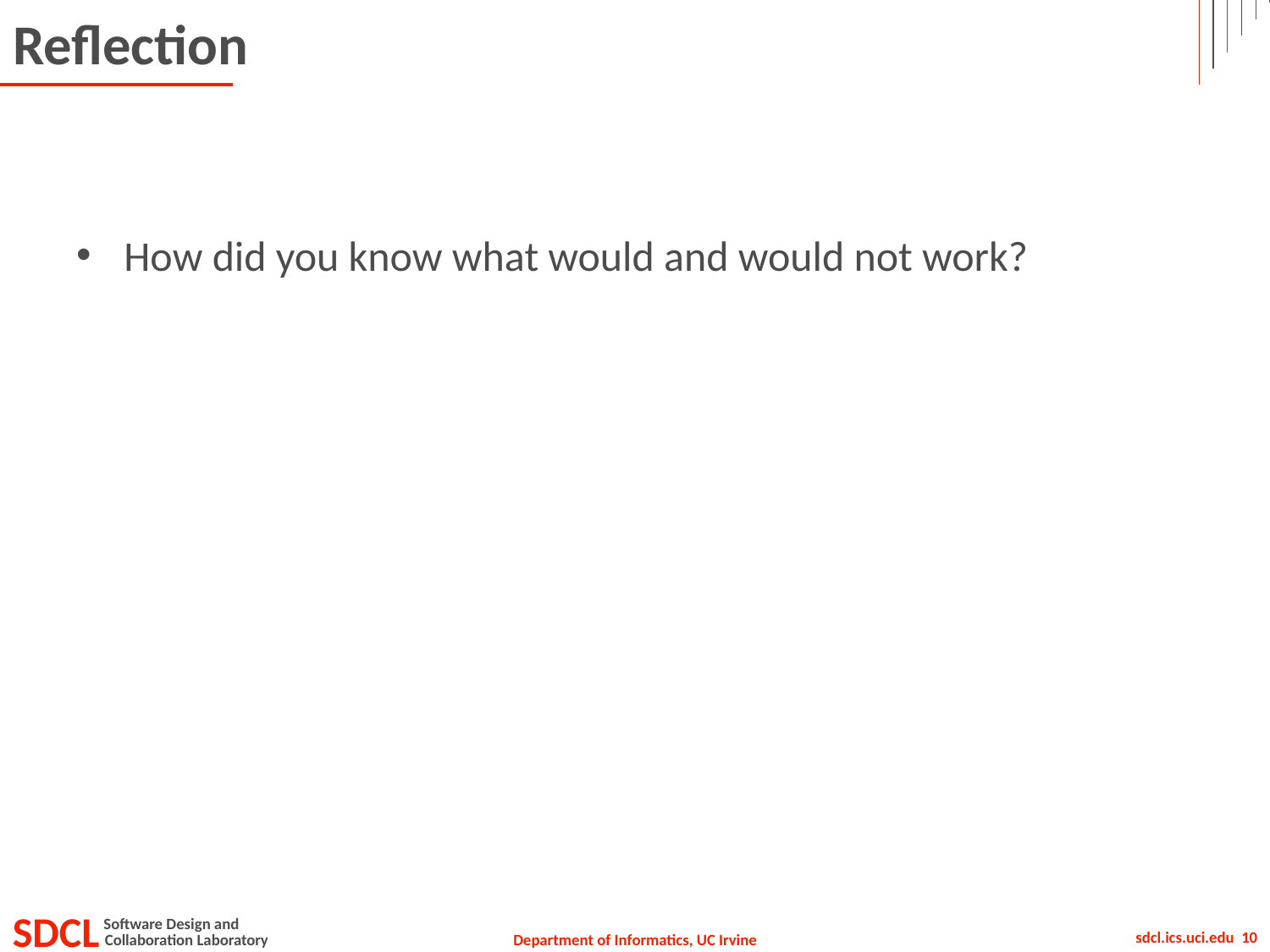

# Reflection
How did you know what would and would not work?